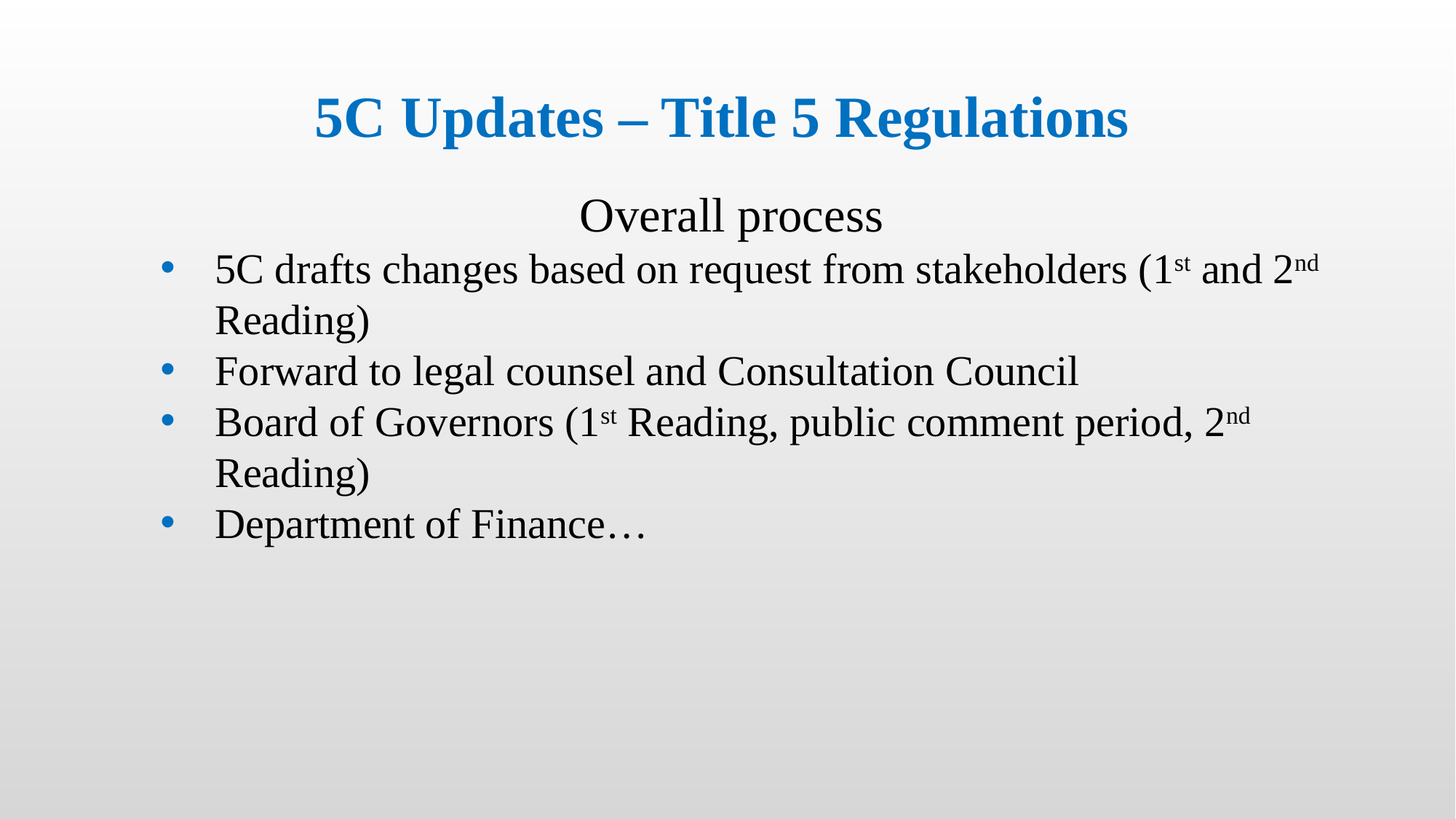

# 5C Updates – Title 5 Regulations
Overall process
5C drafts changes based on request from stakeholders (1st and 2nd Reading)
Forward to legal counsel and Consultation Council
Board of Governors (1st Reading, public comment period, 2nd Reading)
Department of Finance…